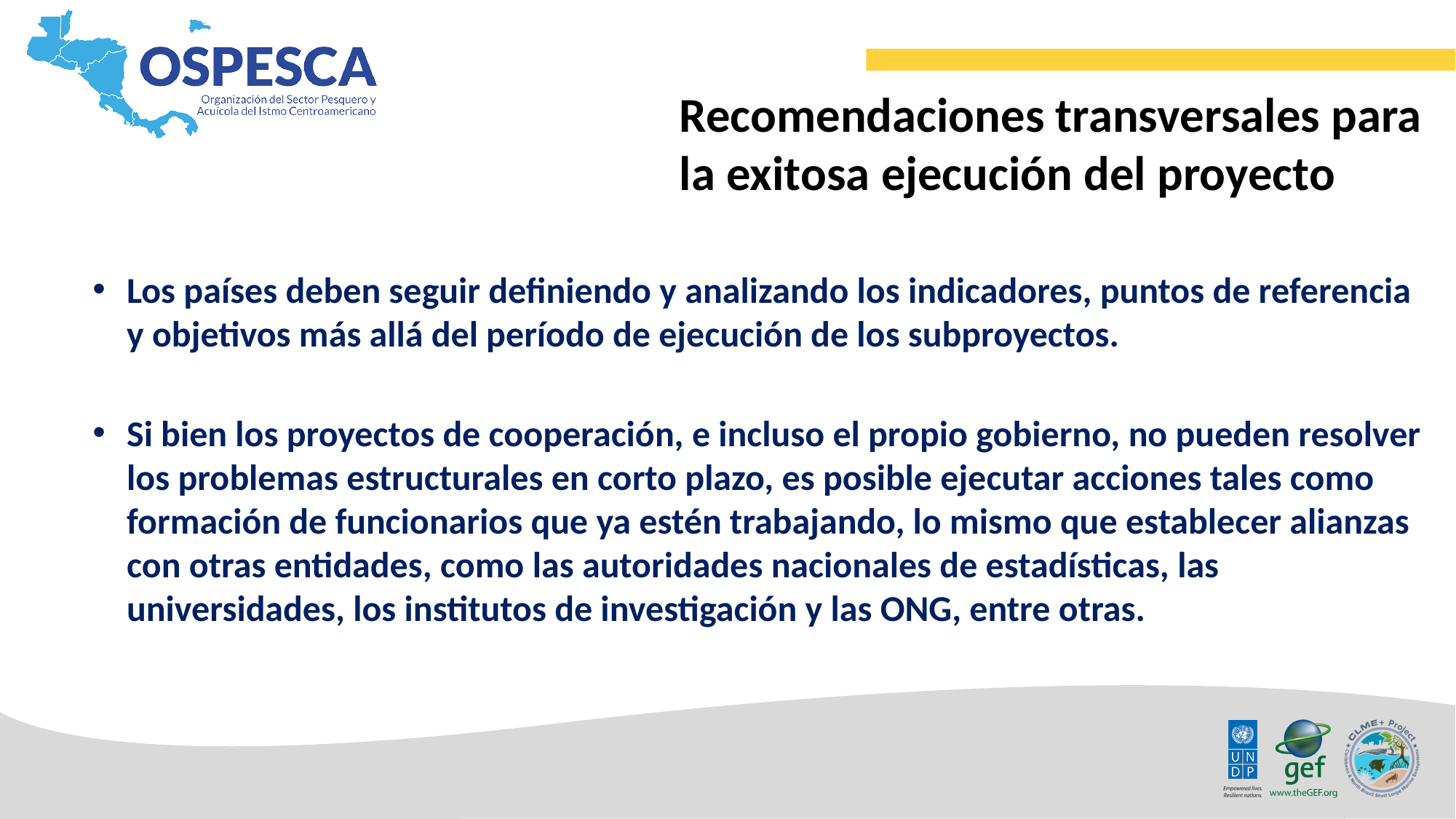

Recomendaciones transversales para la exitosa ejecución del proyecto
Los países deben seguir definiendo y analizando los indicadores, puntos de referencia y objetivos más allá del período de ejecución de los subproyectos.

Si bien los proyectos de cooperación, e incluso el propio gobierno, no pueden resolver los problemas estructurales en corto plazo, es posible ejecutar acciones tales como formación de funcionarios que ya estén trabajando, lo mismo que establecer alianzas con otras entidades, como las autoridades nacionales de estadísticas, las universidades, los institutos de investigación y las ONG, entre otras.